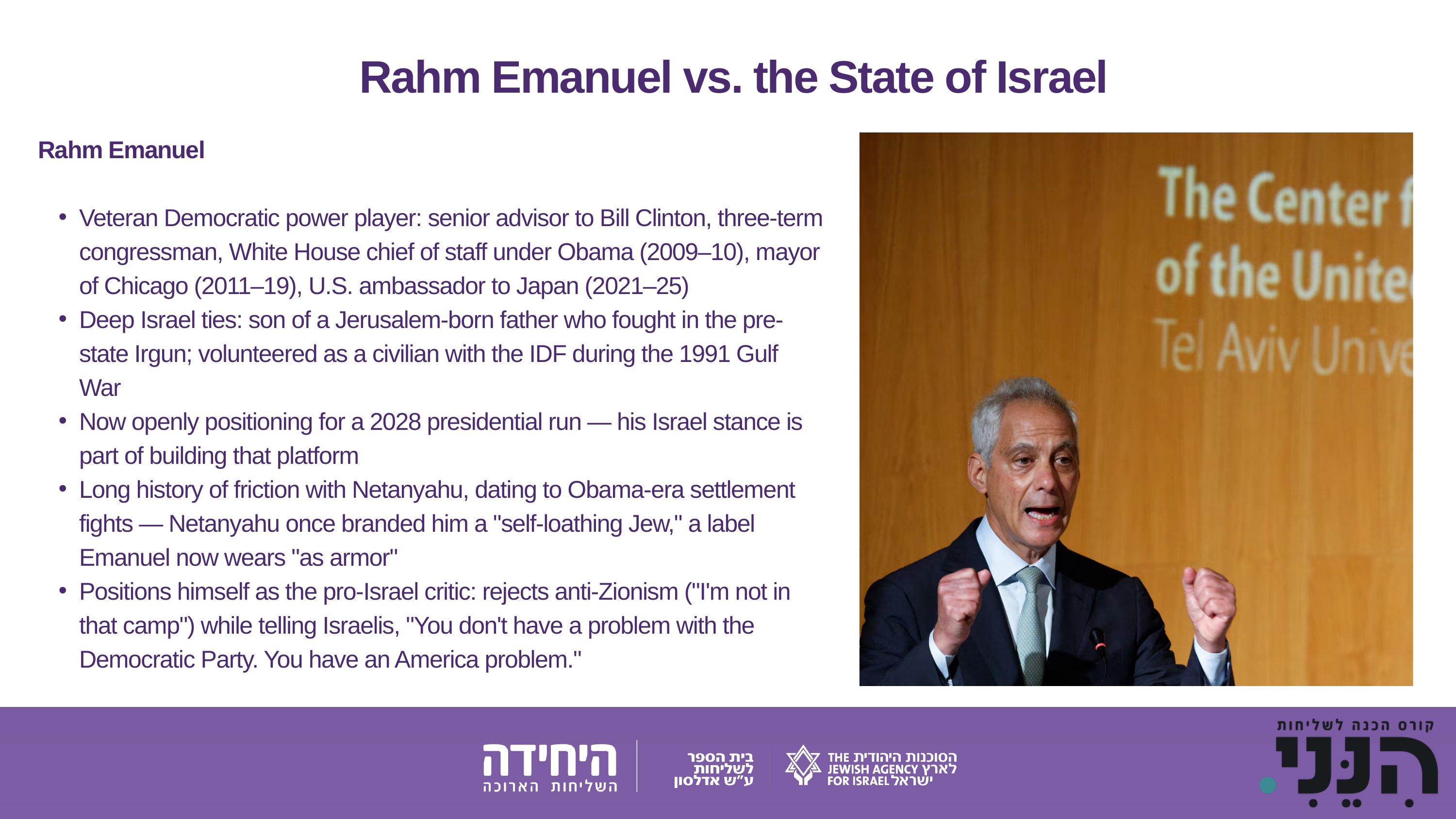

Rahm Emanuel vs. the State of Israel
Rahm Emanuel

Veteran Democratic power player: senior advisor to Bill Clinton, three-term congressman, White House chief of staff under Obama (2009–10), mayor of Chicago (2011–19), U.S. ambassador to Japan (2021–25)
Deep Israel ties: son of a Jerusalem-born father who fought in the pre-state Irgun; volunteered as a civilian with the IDF during the 1991 Gulf War
Now openly positioning for a 2028 presidential run — his Israel stance is part of building that platform
Long history of friction with Netanyahu, dating to Obama-era settlement fights — Netanyahu once branded him a "self-loathing Jew," a label Emanuel now wears "as armor"
Positions himself as the pro-Israel critic: rejects anti-Zionism ("I'm not in that camp") while telling Israelis, "You don't have a problem with the Democratic Party. You have an America problem."